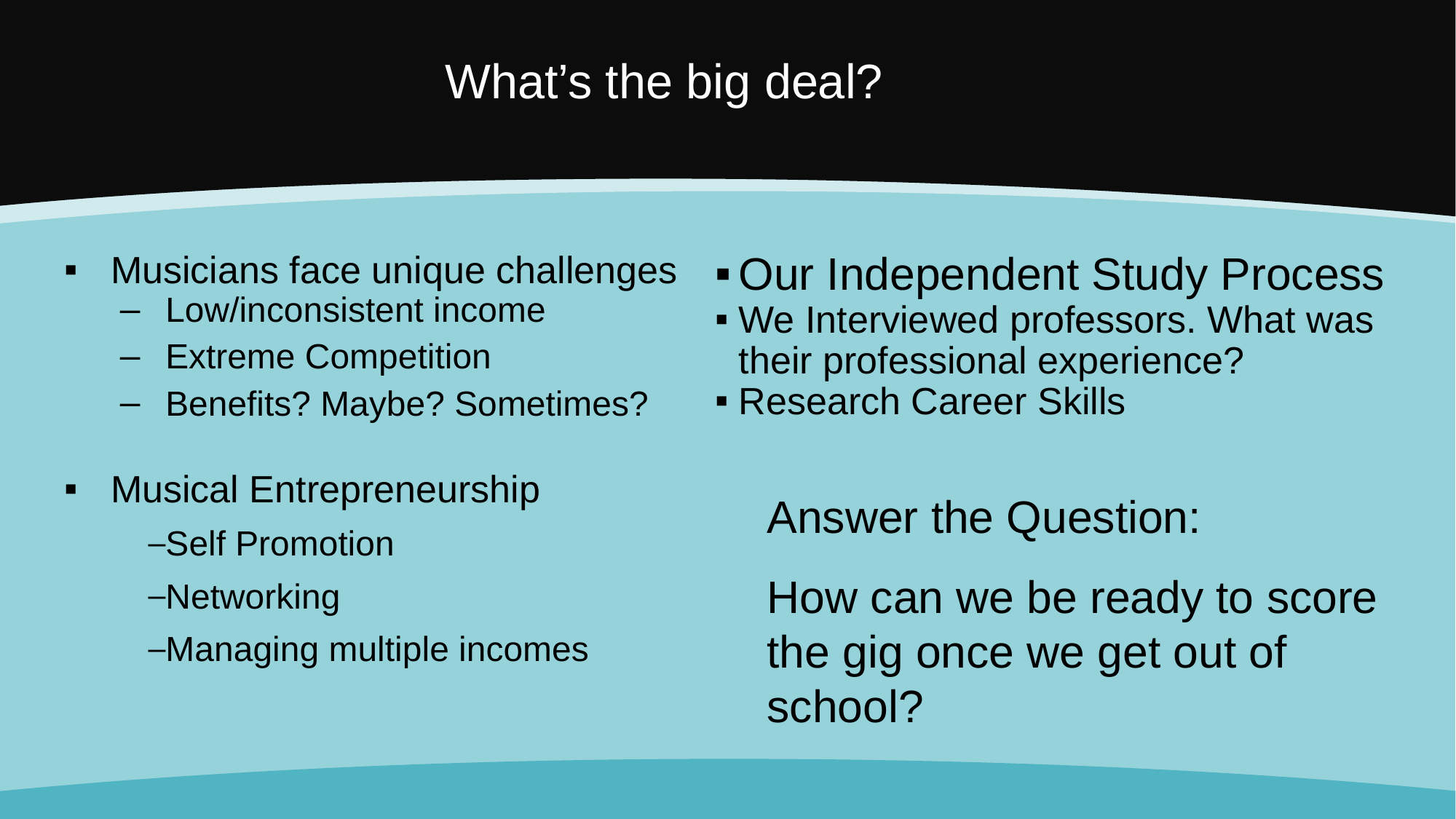

# What’s the big deal?
Our Independent Study Process
We Interviewed professors. What was their professional experience?
Research Career Skills
Musicians face unique challenges
Low/inconsistent income
Extreme Competition
Benefits? Maybe? Sometimes?

Musical Entrepreneurship
Self Promotion
Networking
Managing multiple incomes

Answer the Question:

How can we be ready to score the gig once we get out of school?